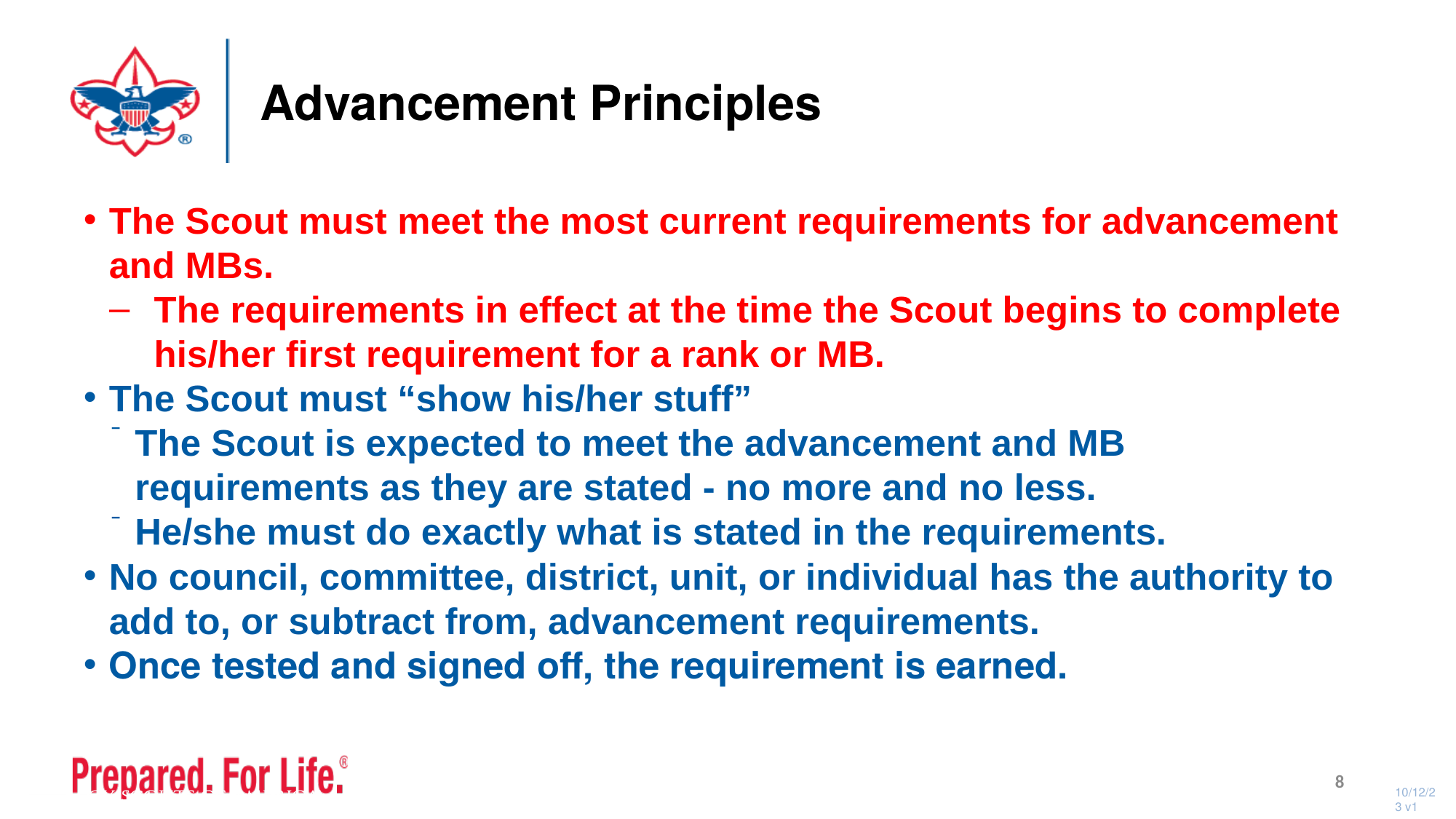

# Advancement Principles
The Scout must meet the most current requirements for advancement and MBs.
The requirements in effect at the time the Scout begins to complete his/her first requirement for a rank or MB.
The Scout must “show his/her stuff”
The Scout is expected to meet the advancement and MB requirements as they are stated - no more and no less.
He/she must do exactly what is stated in the requirements.
No council, committee, district, unit, or individual has the authority to add to, or subtract from, advancement requirements.
Once tested and signed off, the requirement is earned.
8
10/12/23 v1